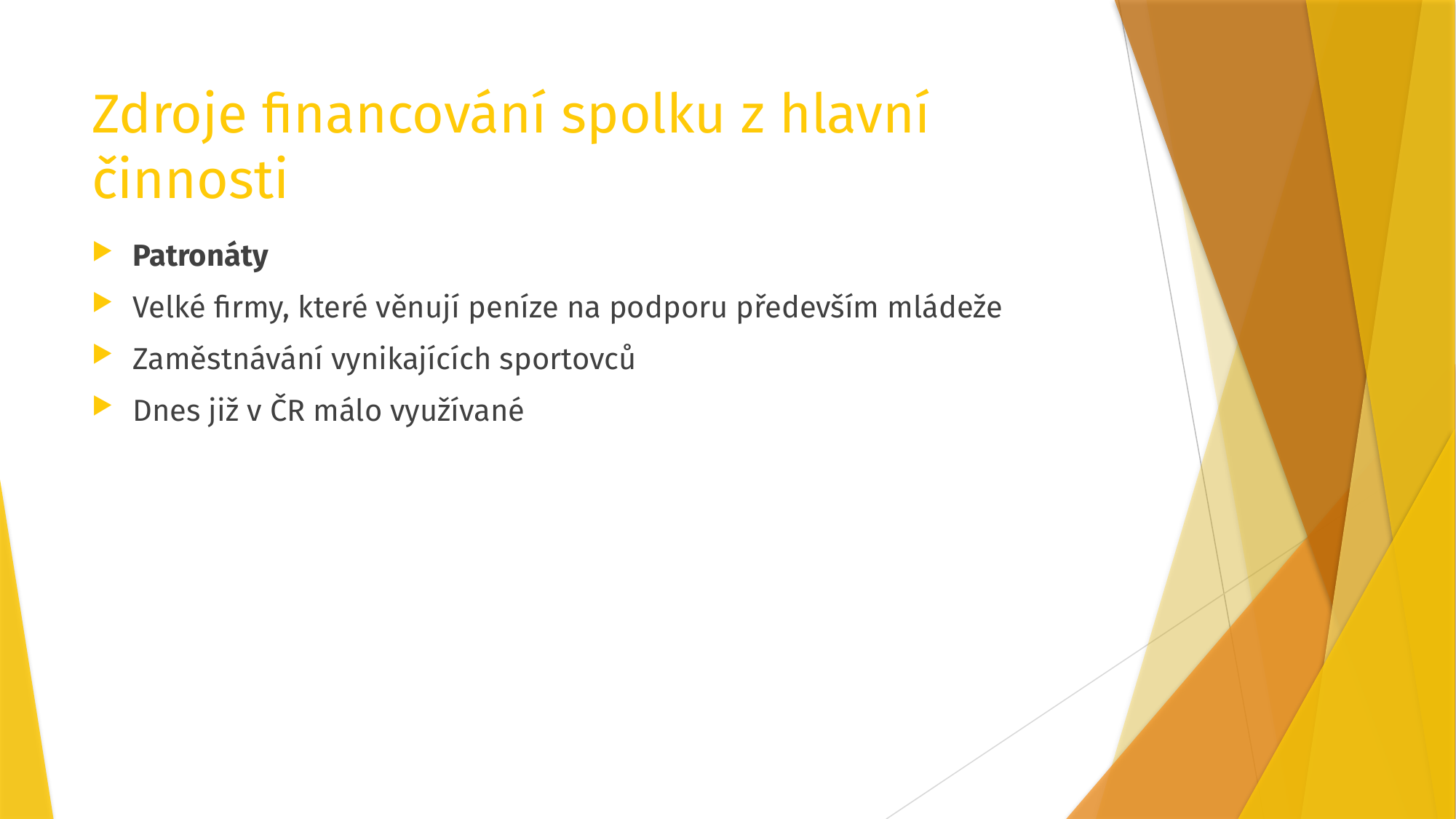

# Zdroje financování spolku z hlavní činnosti
Patronáty
Velké firmy, které věnují peníze na podporu především mládeže
Zaměstnávání vynikajících sportovců
Dnes již v ČR málo využívané